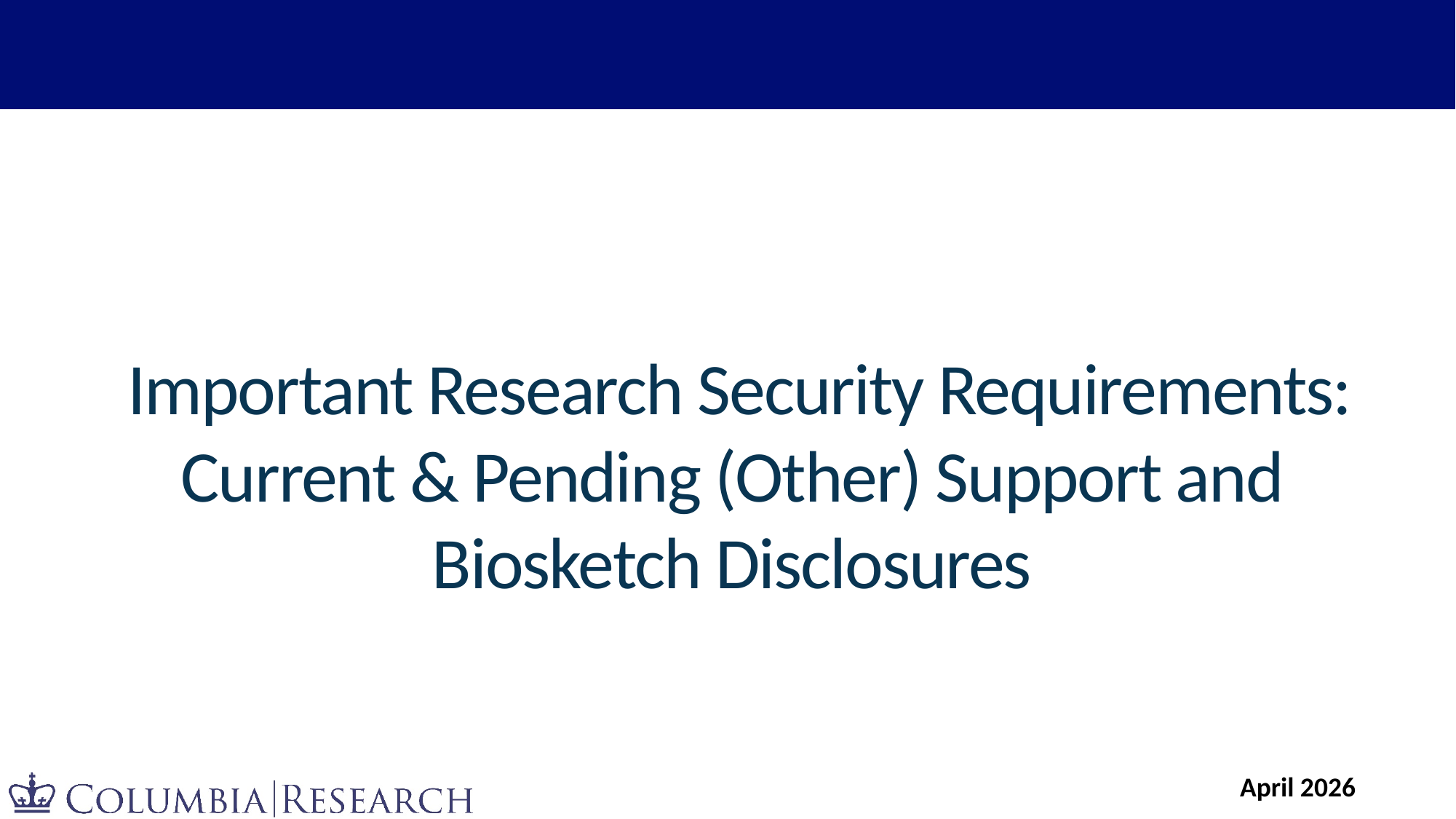

# Important Research Security Requirements: Current & Pending (Other) Support and Biosketch Disclosures
April 2026